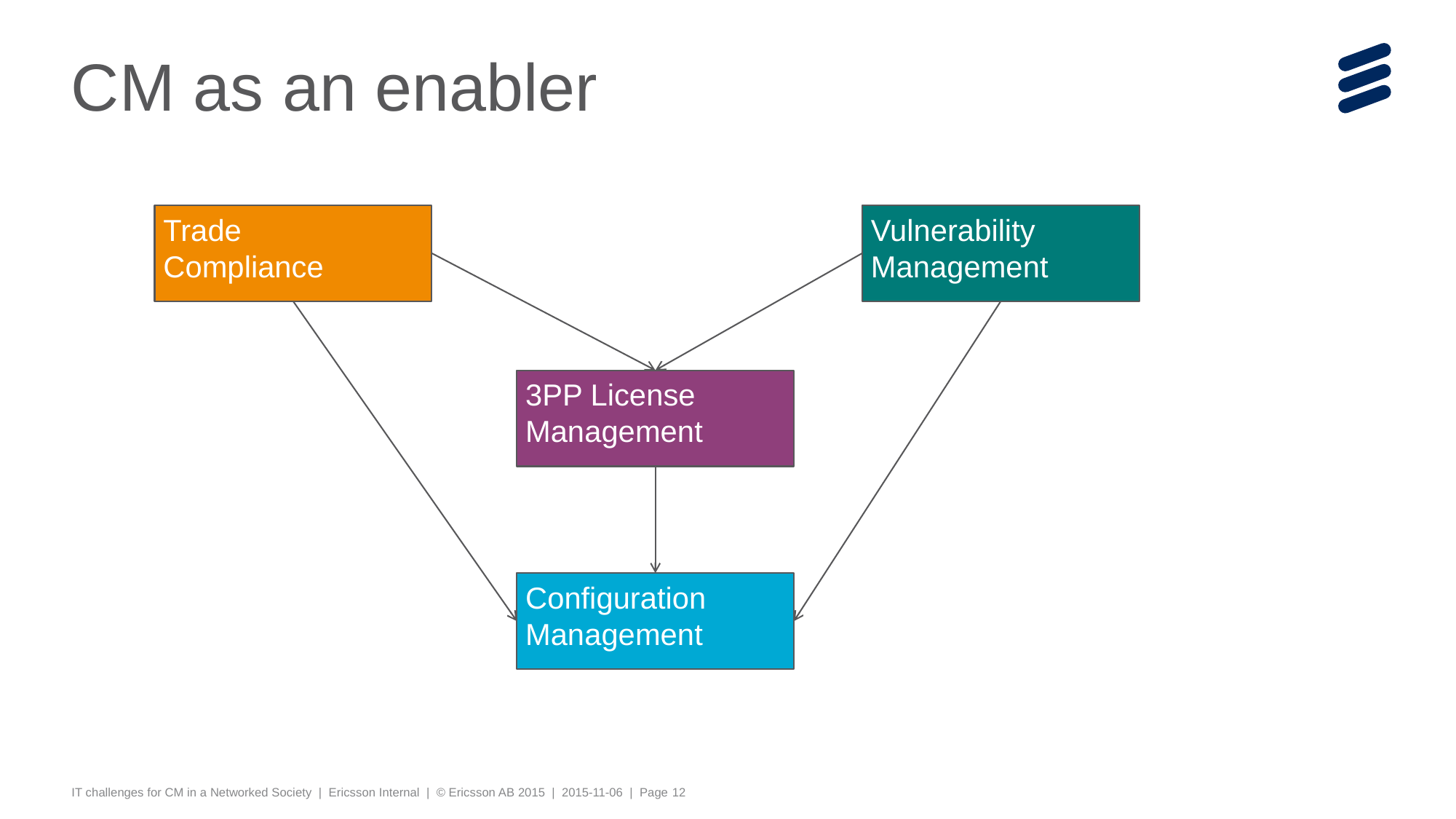

# CM as an enabler
Trade
Compliance
Vulnerability
Management
3PP License
Management
Configuration
Management